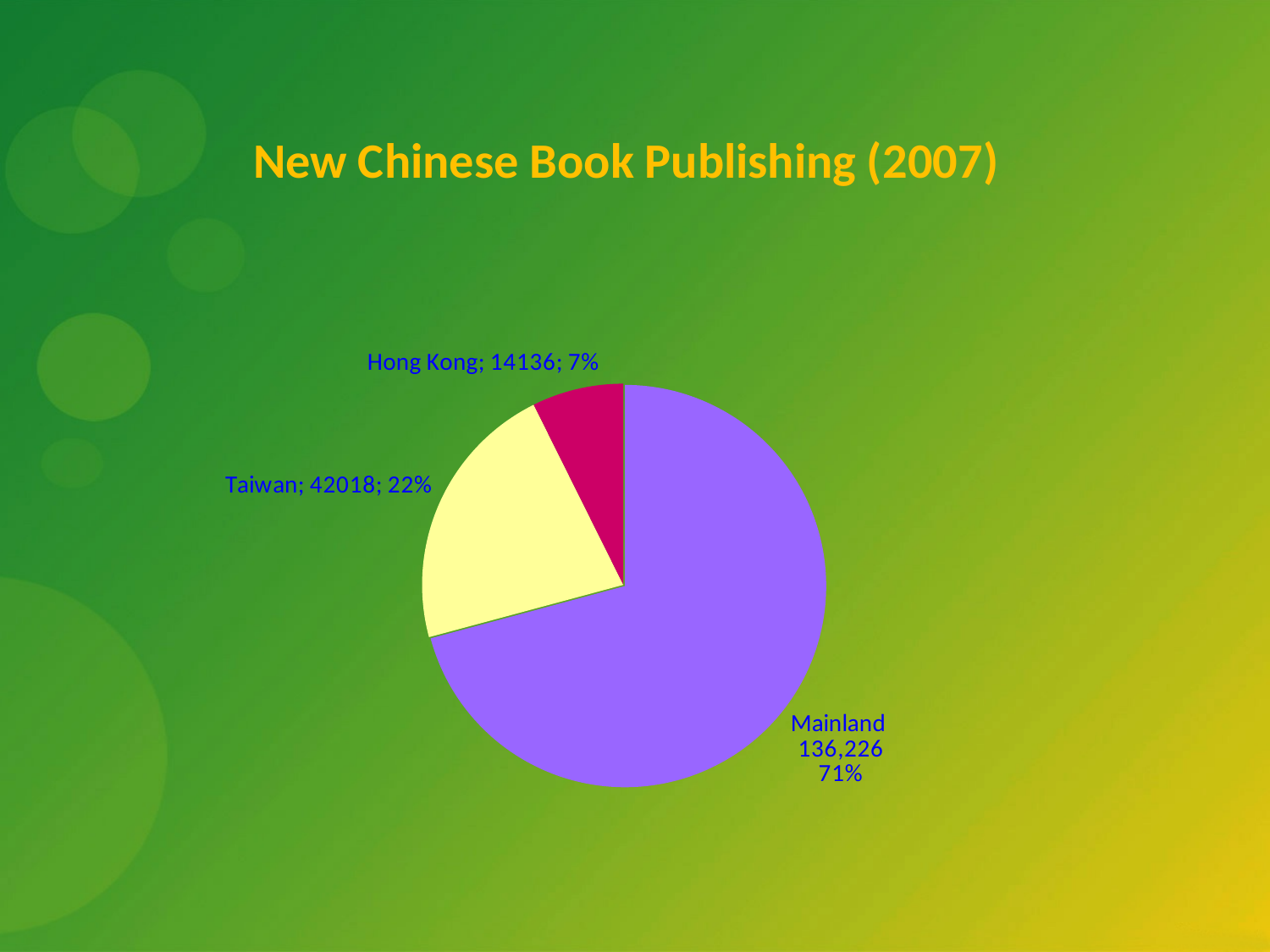

### Chart: New Chinese Book Publishing (2007)

| Category |  |
|---|---|
| Mainland China | 136226.0 |
| Taiwan | 42018.0 |
| Hong Kong | 14136.0 |